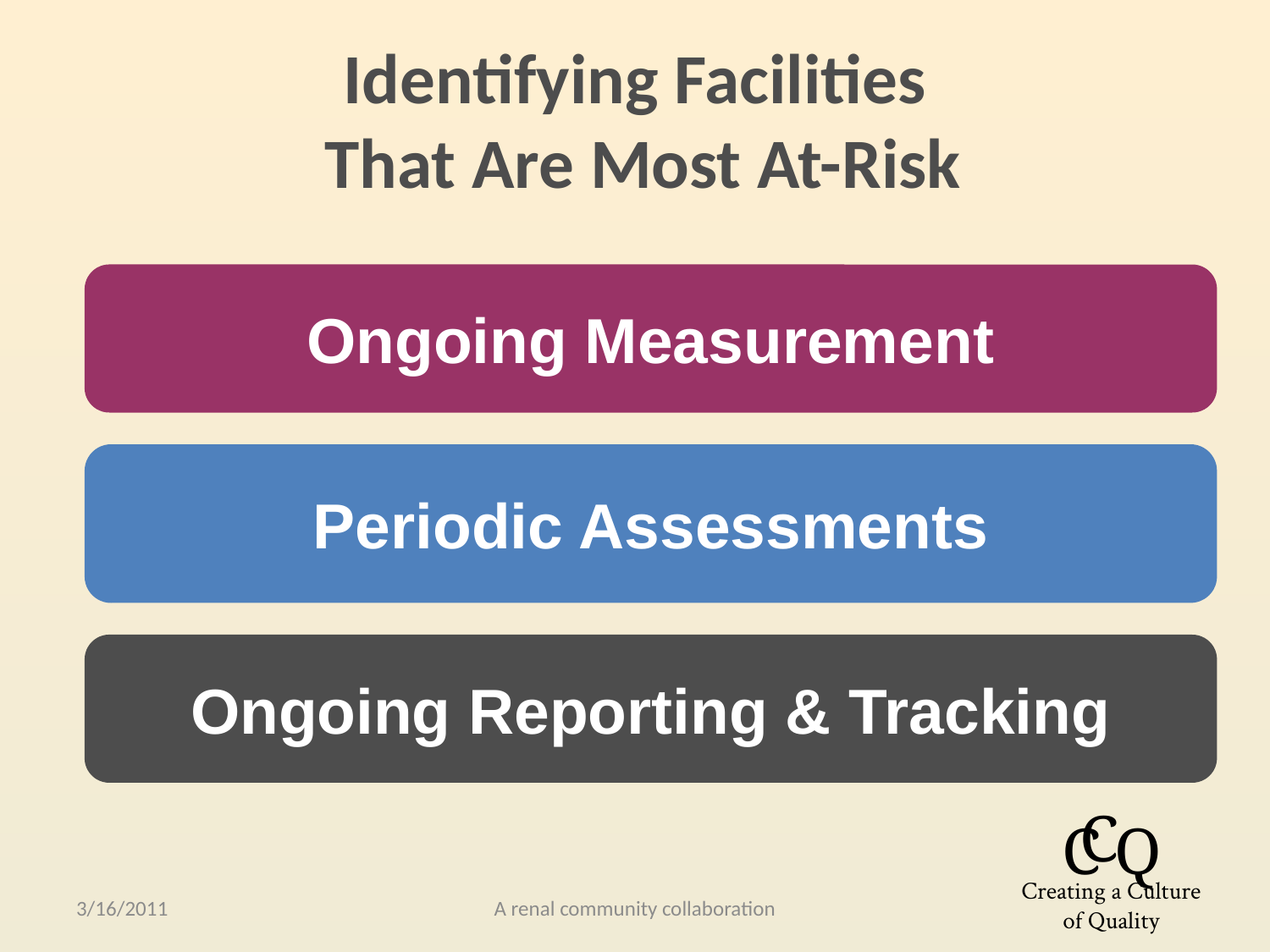

Identifying Facilities
 That Are Most At-Risk
Ongoing Measurement

Periodic Assessments

Ongoing Reporting & Tracking

3/16/2011
A renal community collaboration